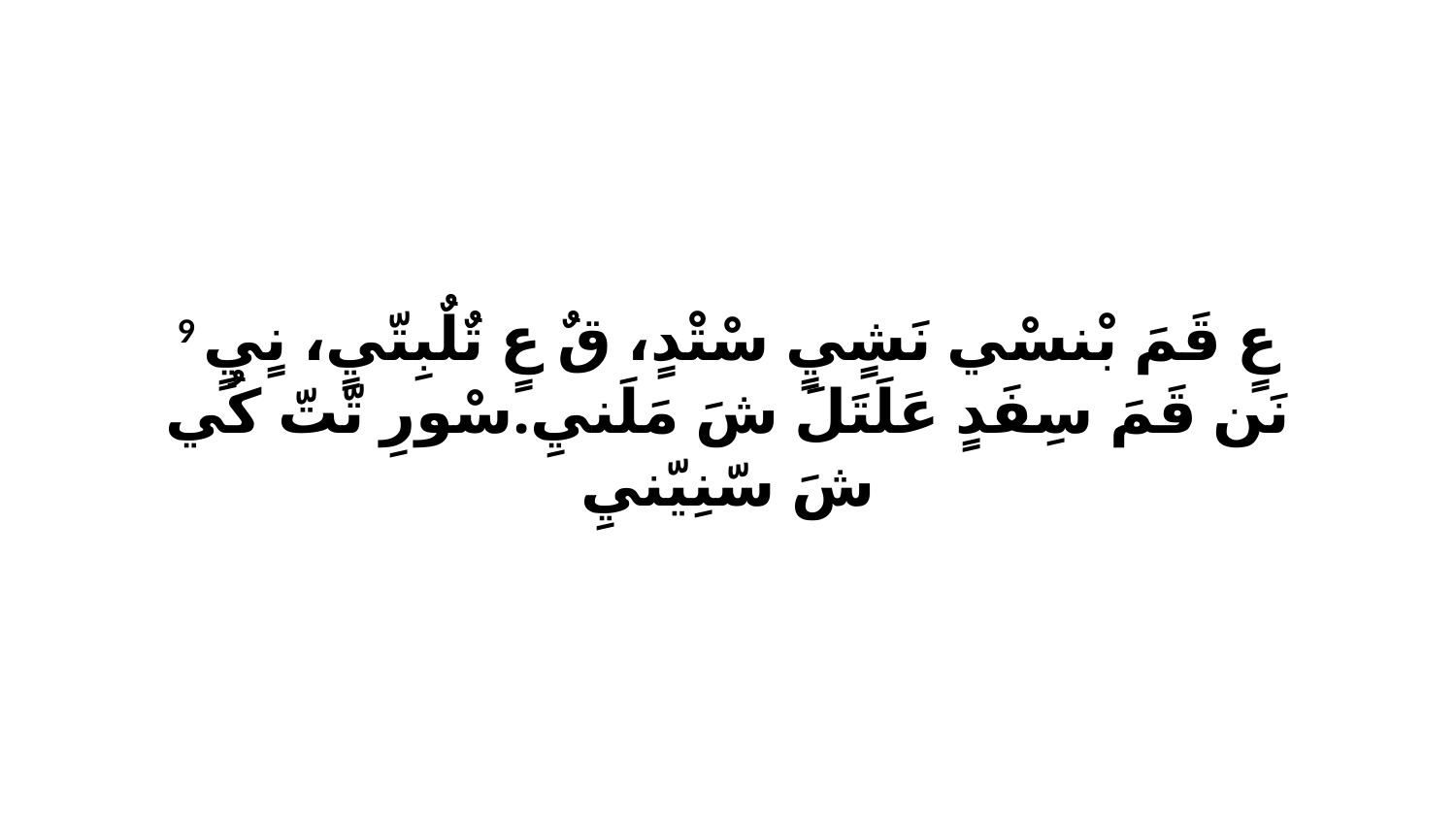

9 عٍ قَمَ بْنسْي نَشٍيٍ سْتْدٍ، قٌ عٍ تٌلٌبِتّيٍ، نٍيٍ نَن قَمَ سِفَدٍ عَلَتَلَ شَ مَلَنيِ.سْورِ تّتّ كُي شَ سّنِيّنيِ